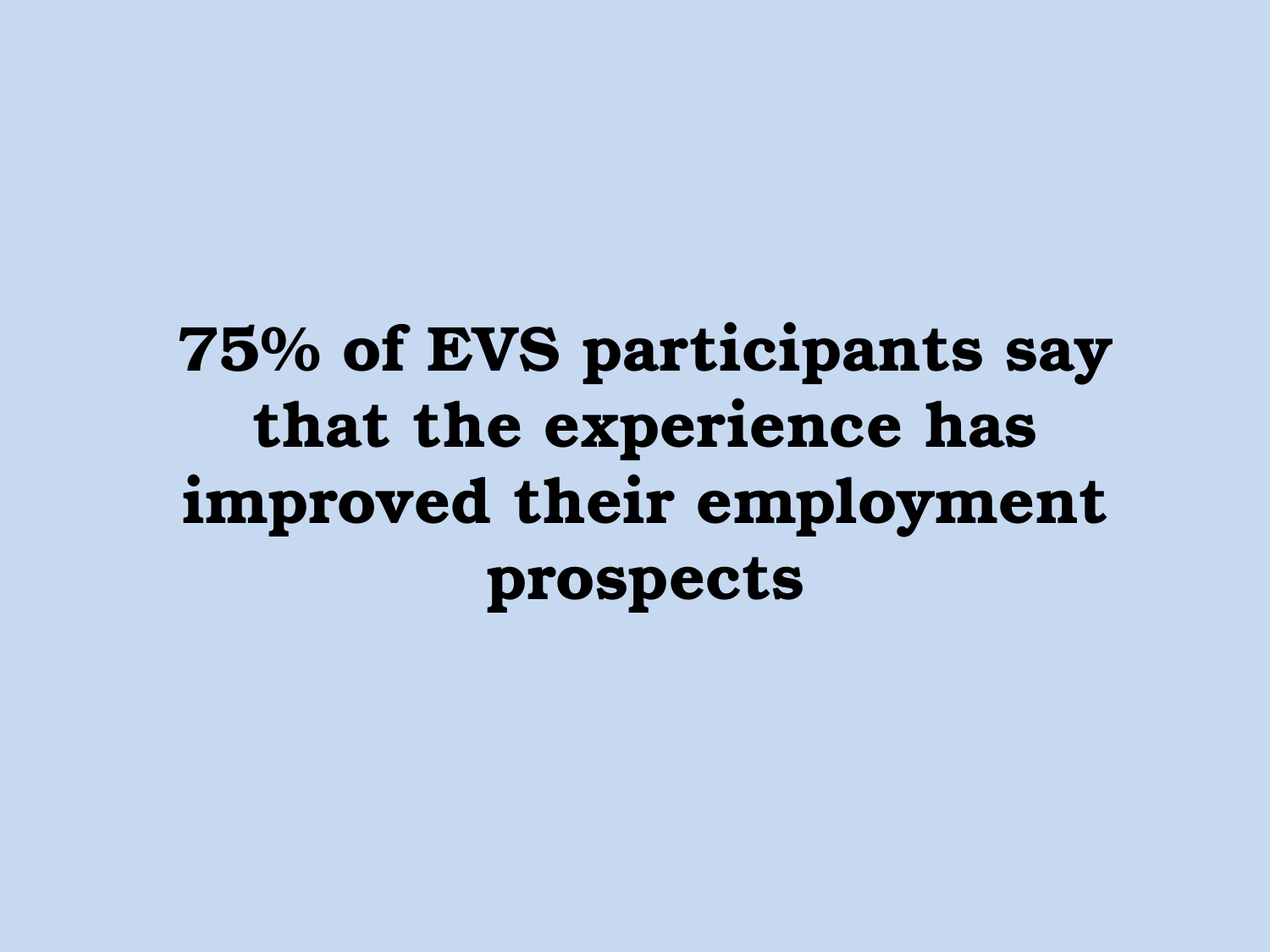

# 75% of EVS participants say that the experience has improved their employment prospects